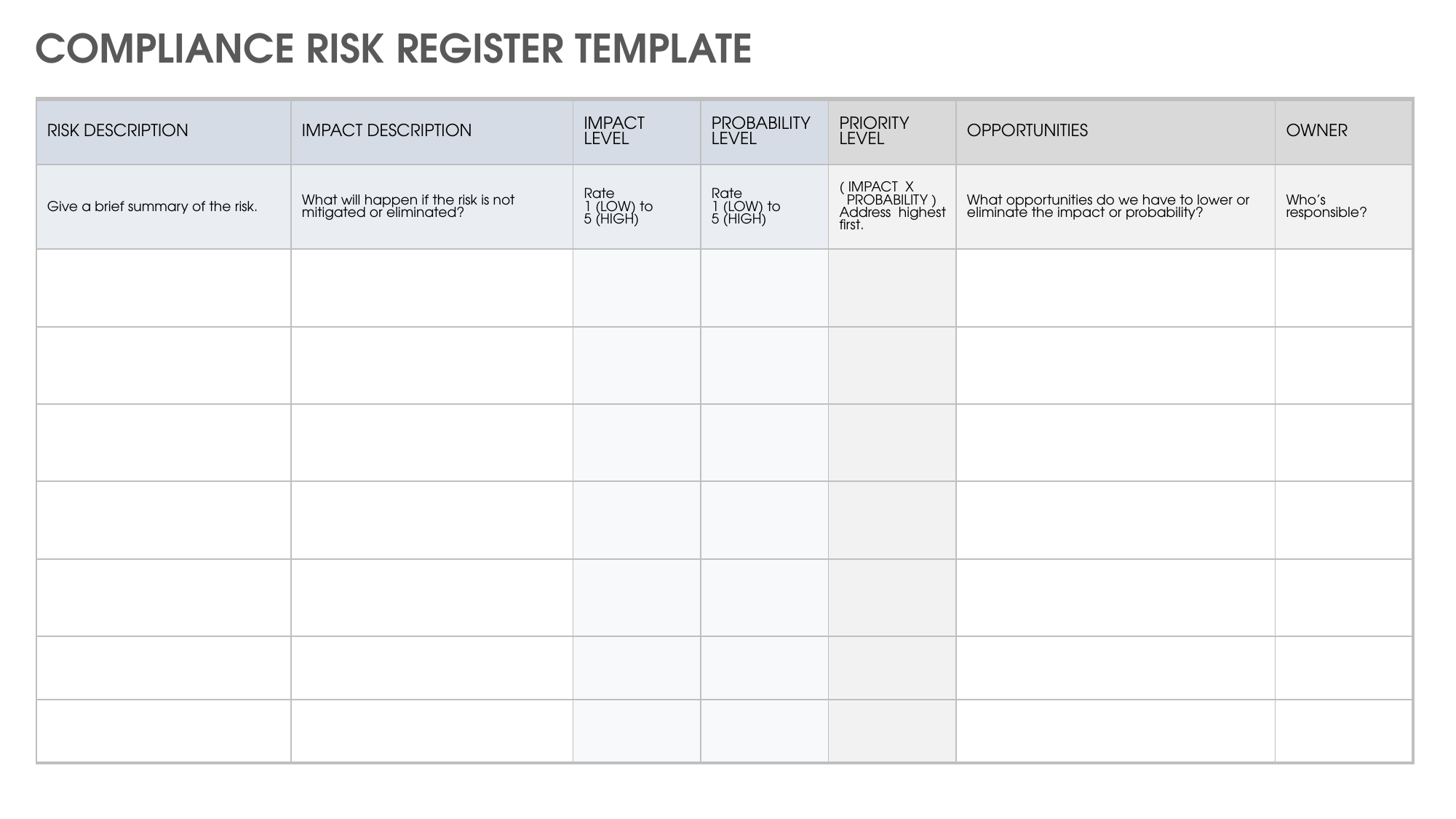

COMPLIANCE RISK REGISTER TEMPLATE
| RISK DESCRIPTION | IMPACT DESCRIPTION | IMPACT LEVEL | PROBABILITY LEVEL | PRIORITY LEVEL | OPPORTUNITIES | OWNER |
| --- | --- | --- | --- | --- | --- | --- |
| Give a brief summary of the risk. | What will happen if the risk is not mitigated or eliminated? | Rate 1 (LOW) to 5 (HIGH) | Rate 1 (LOW) to 5 (HIGH) | ( IMPACT X PROBABILITY ) Address highest first. | What opportunities do we have to lower or eliminate the impact or probability? | Who’s responsible? |
|  |  |  |  |  |  |  |
|  |  |  |  |  |  |  |
|  |  |  |  |  |  |  |
|  |  |  |  |  |  |  |
|  |  |  |  |  |  |  |
|  |  |  |  |  |  |  |
|  |  |  |  |  |  |  |